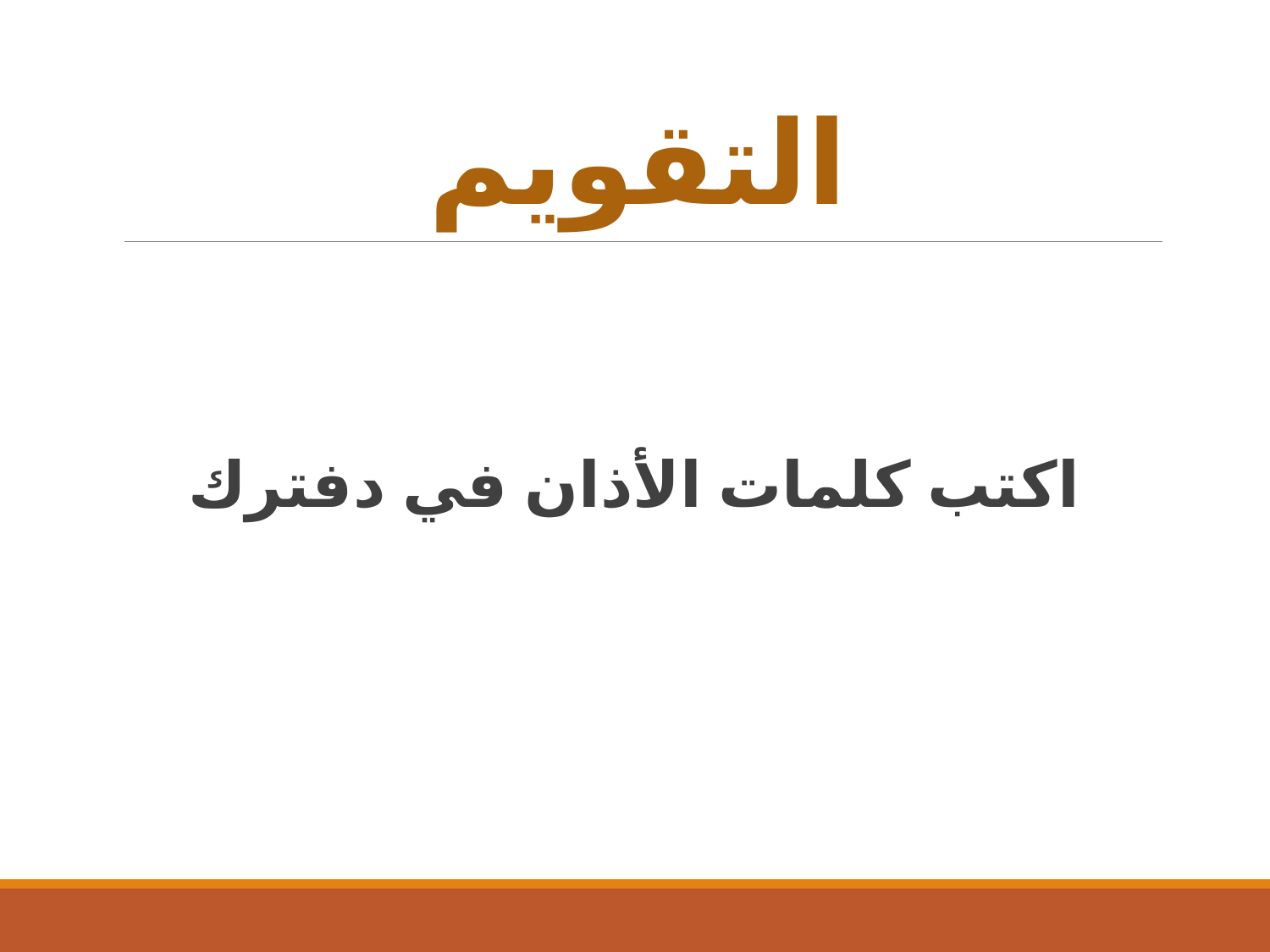

# التقويم
اكتب كلمات الأذان في دفترك